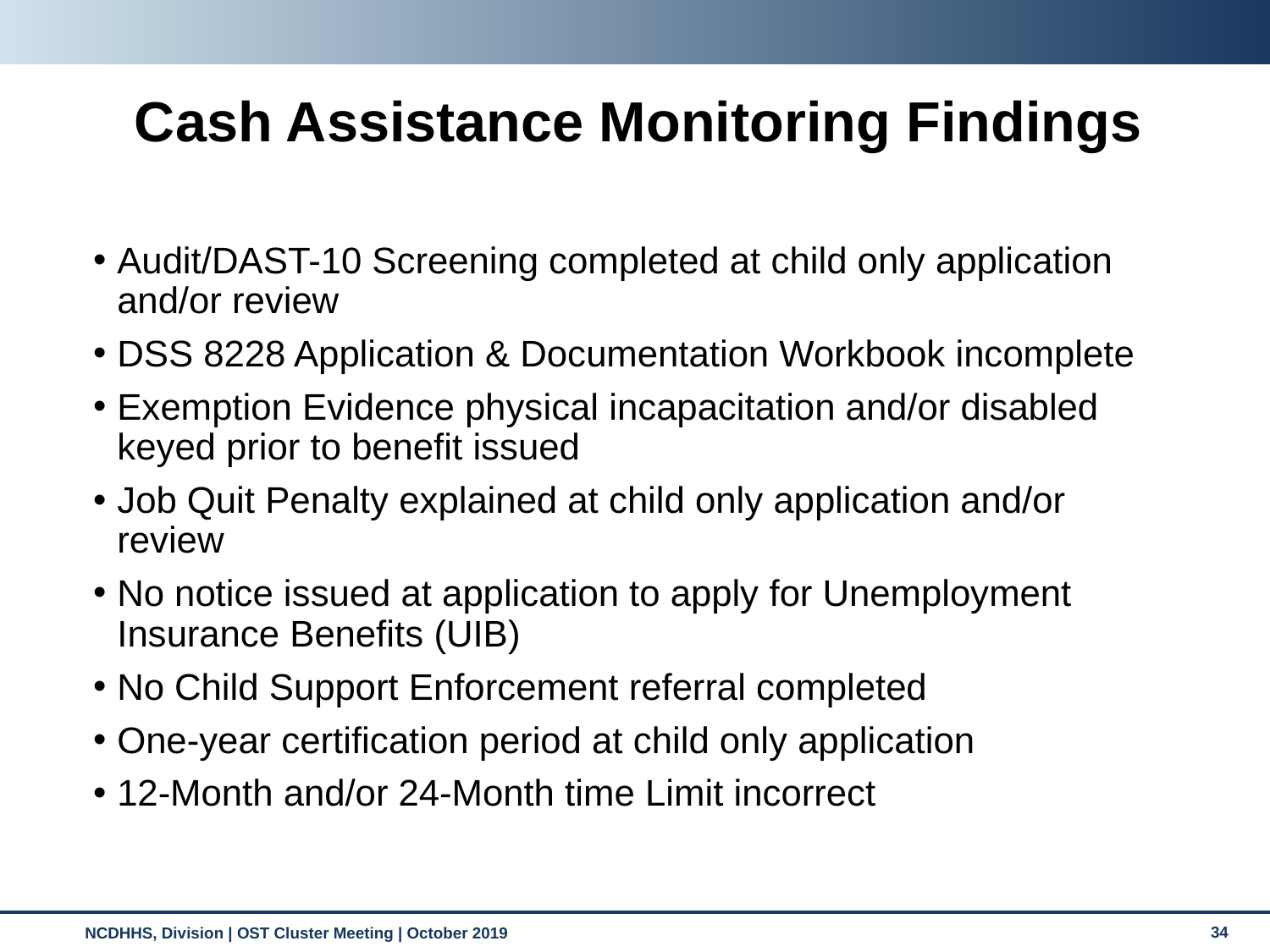

# Cash Assistance Monitoring Findings

Audit/DAST-10 Screening completed at child only application and/or review
DSS 8228 Application & Documentation Workbook incomplete
Exemption Evidence physical incapacitation and/or disabled keyed prior to benefit issued
Job Quit Penalty explained at child only application and/or review
No notice issued at application to apply for Unemployment Insurance Benefits (UIB)
No Child Support Enforcement referral completed
One-year certification period at child only application
12-Month and/or 24-Month time Limit incorrect